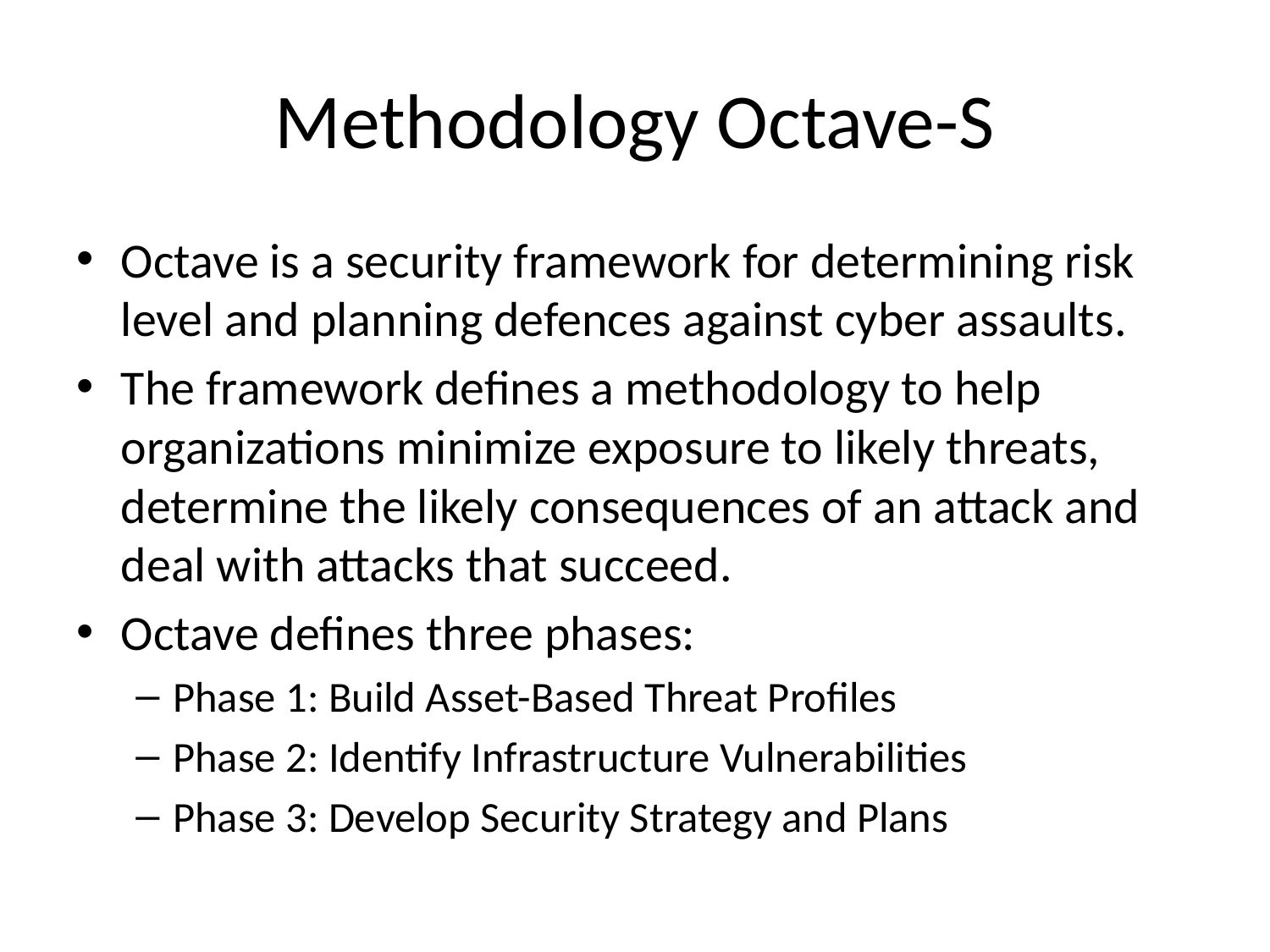

# Methodology Octave-S
Octave is a security framework for determining risk level and planning defences against cyber assaults.
The framework defines a methodology to help organizations minimize exposure to likely threats, determine the likely consequences of an attack and deal with attacks that succeed.
Octave defines three phases:
Phase 1: Build Asset-Based Threat Profiles
Phase 2: Identify Infrastructure Vulnerabilities
Phase 3: Develop Security Strategy and Plans